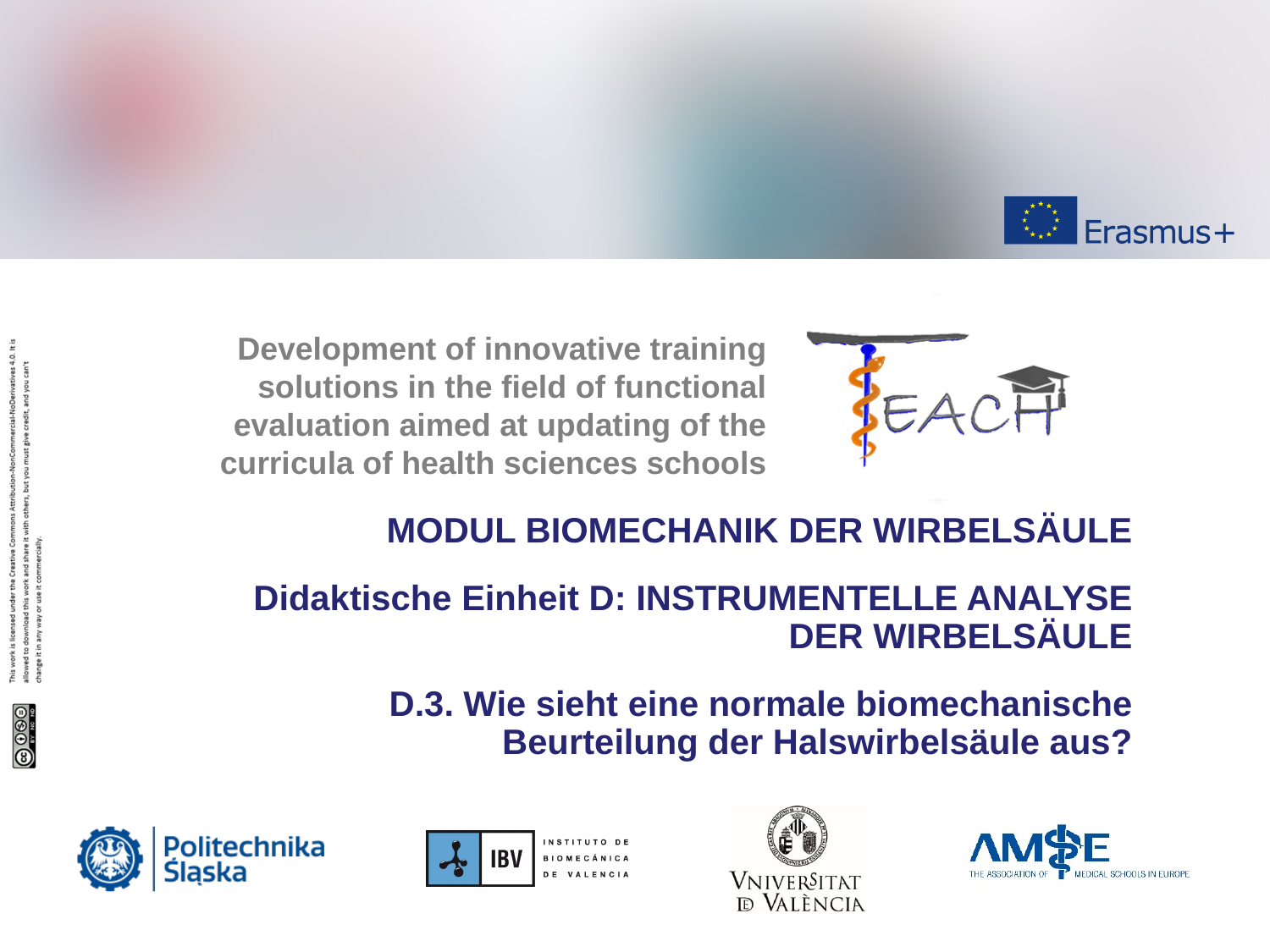

MODUL BIOMECHANIK DER WIRBELSÄULE
Didaktische Einheit D: INSTRUMENTELLE ANALYSE DER WIRBELSÄULE
D.3. Wie sieht eine normale biomechanische Beurteilung der Halswirbelsäule aus?